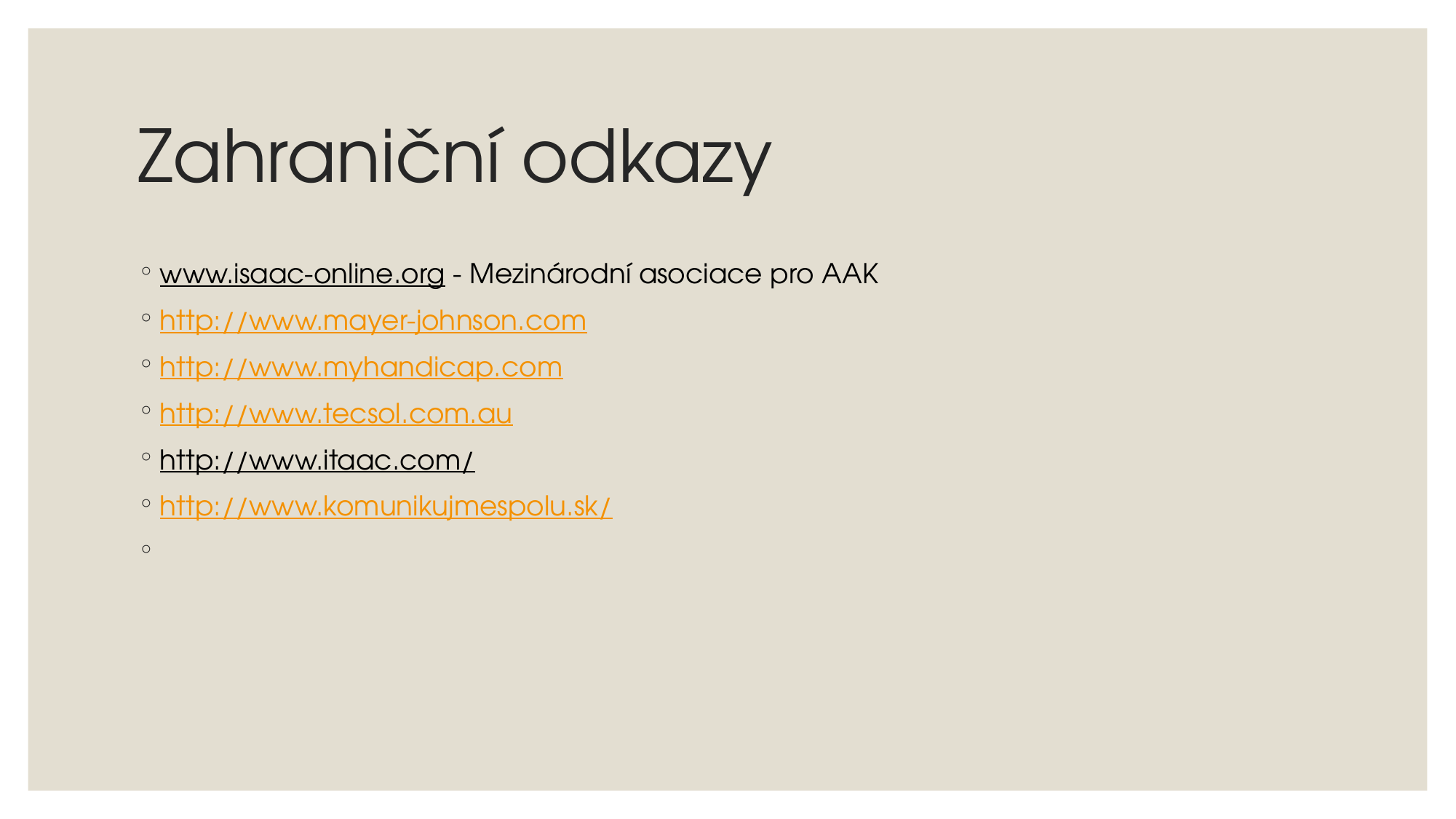

# Zahraniční odkazy
www.isaac-online.org - Mezinárodní asociace pro AAK
http://www.mayer-johnson.com
http://www.myhandicap.com
http://www.tecsol.com.au
http://www.itaac.com/
http://www.komunikujmespolu.sk/